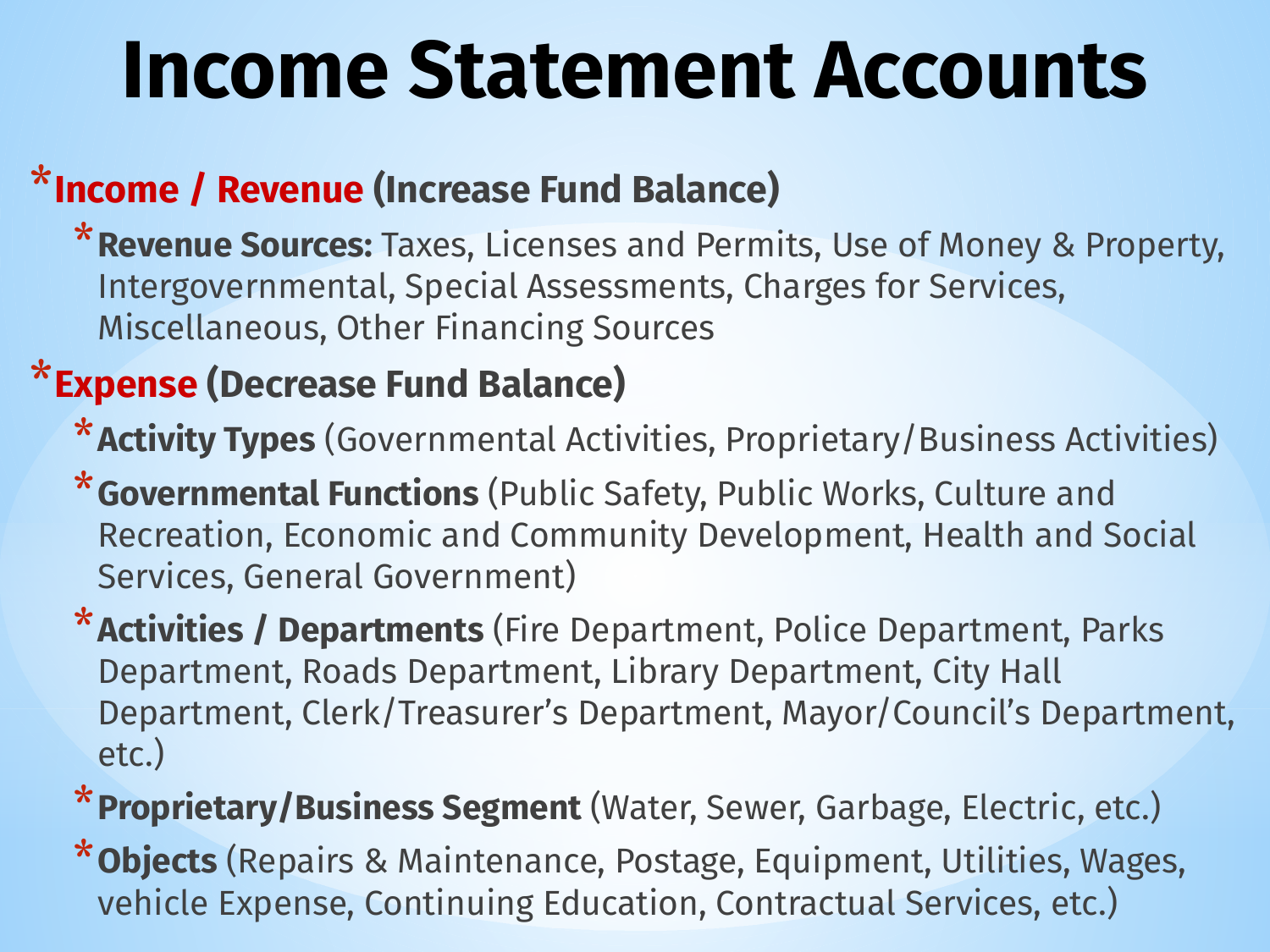

# Income Statement Accounts
Income / Revenue (Increase Fund Balance)
Revenue Sources: Taxes, Licenses and Permits, Use of Money & Property, Intergovernmental, Special Assessments, Charges for Services, Miscellaneous, Other Financing Sources
Expense (Decrease Fund Balance)
Activity Types (Governmental Activities, Proprietary/Business Activities)
Governmental Functions (Public Safety, Public Works, Culture and Recreation, Economic and Community Development, Health and Social Services, General Government)
Activities / Departments (Fire Department, Police Department, Parks Department, Roads Department, Library Department, City Hall Department, Clerk/Treasurer’s Department, Mayor/Council’s Department, etc.)
Proprietary/Business Segment (Water, Sewer, Garbage, Electric, etc.)
Objects (Repairs & Maintenance, Postage, Equipment, Utilities, Wages, vehicle Expense, Continuing Education, Contractual Services, etc.)